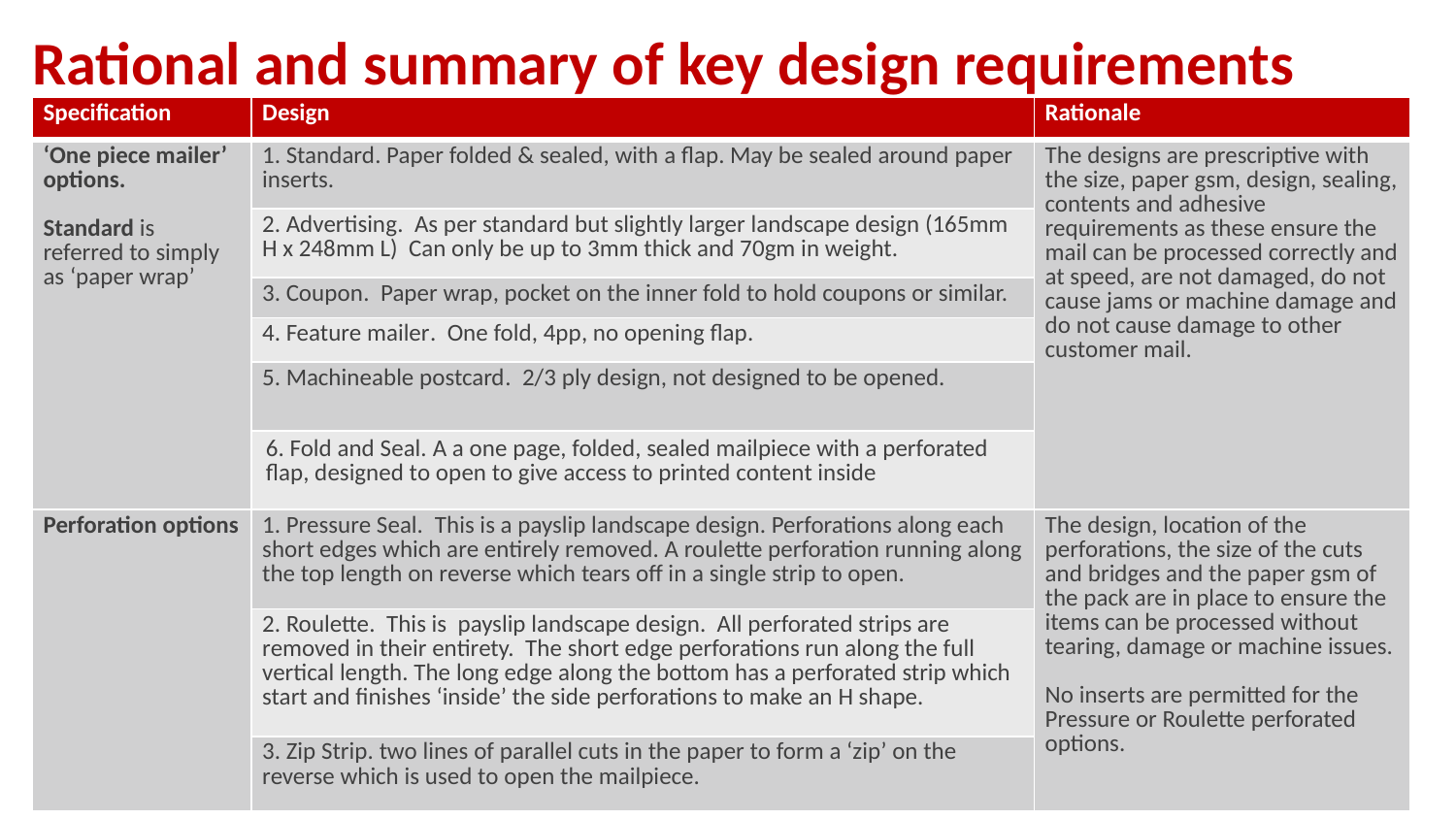

# Rational and summary of key design requirements
| Specification | Design | Rationale |
| --- | --- | --- |
| ‘One piece mailer’ options. Standard is referred to simply as ‘paper wrap’ | 1. Standard. Paper folded & sealed, with a flap. May be sealed around paper inserts. | The designs are prescriptive with the size, paper gsm, design, sealing, contents and adhesive requirements as these ensure the mail can be processed correctly and at speed, are not damaged, do not cause jams or machine damage and do not cause damage to other customer mail. |
|  | 2. Advertising. As per standard but slightly larger landscape design (165mm H x 248mm L) Can only be up to 3mm thick and 70gm in weight. |  |
|  | 3. Coupon. Paper wrap, pocket on the inner fold to hold coupons or similar. |  |
|  | 4. Feature mailer. One fold, 4pp, no opening flap. |  |
|  | 5. Machineable postcard. 2/3 ply design, not designed to be opened. |  |
|  | 6. Fold and Seal. A a one page, folded, sealed mailpiece with a perforated flap, designed to open to give access to printed content inside |  |
| Perforation options | 1. Pressure Seal. This is a payslip landscape design. Perforations along each short edges which are entirely removed. A roulette perforation running along the top length on reverse which tears off in a single strip to open. | The design, location of the perforations, the size of the cuts and bridges and the paper gsm of the pack are in place to ensure the items can be processed without tearing, damage or machine issues. No inserts are permitted for the Pressure or Roulette perforated options. |
|  | 2. Roulette. This is payslip landscape design. All perforated strips are removed in their entirety. The short edge perforations run along the full vertical length. The long edge along the bottom has a perforated strip which start and finishes ‘inside’ the side perforations to make an H shape. |  |
|  | 3. Zip Strip. two lines of parallel cuts in the paper to form a ‘zip’ on the reverse which is used to open the mailpiece. |  |